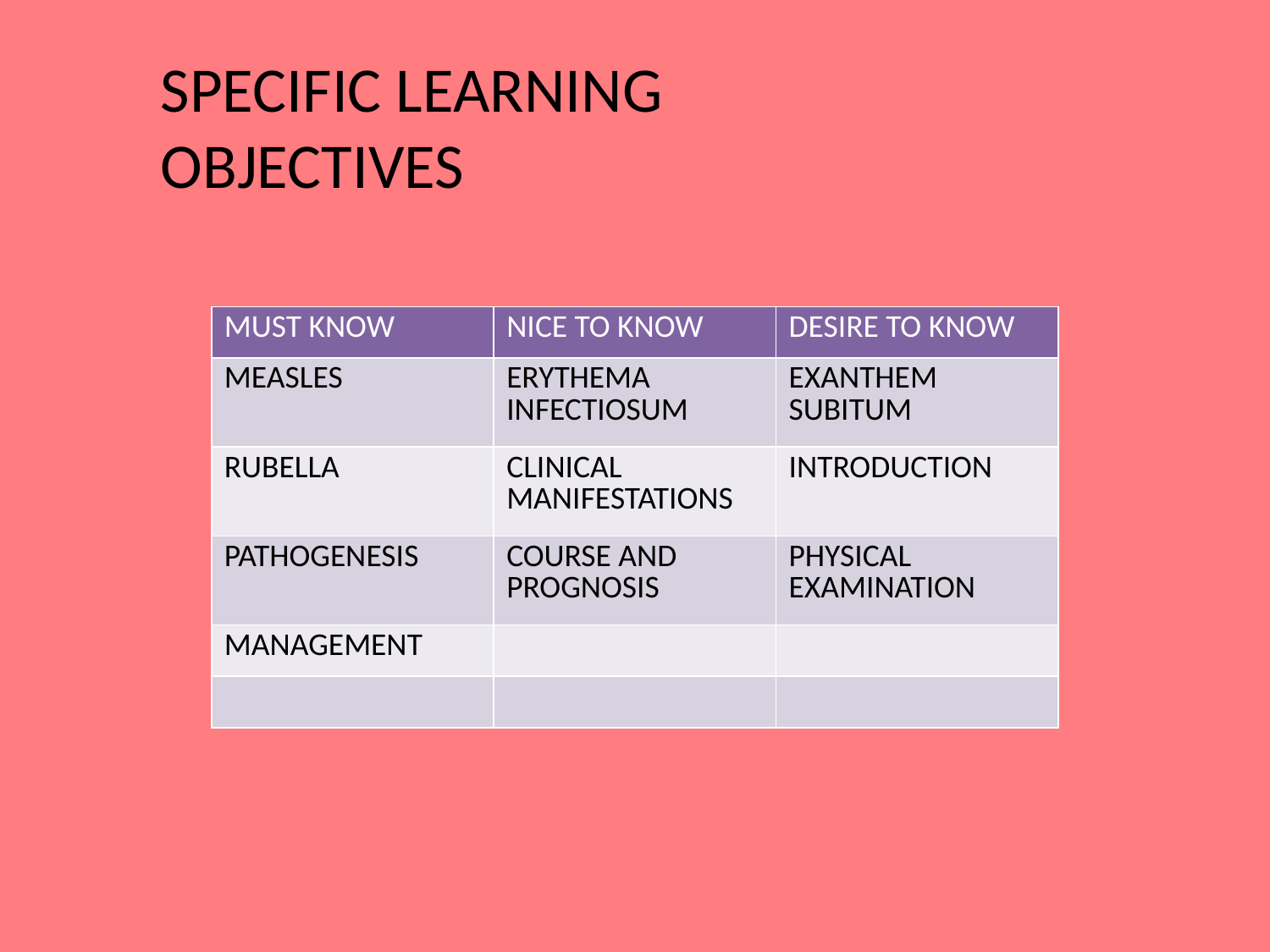

SPECIFIC LEARNING OBJECTIVES
| MUST KNOW | NICE TO KNOW | DESIRE TO KNOW |
| --- | --- | --- |
| MEASLES | ERYTHEMA INFECTIOSUM | EXANTHEM SUBITUM |
| RUBELLA | CLINICAL MANIFESTATIONS | INTRODUCTION |
| PATHOGENESIS | COURSE AND PROGNOSIS | PHYSICAL EXAMINATION |
| MANAGEMENT |  |  |
|  |  |  |